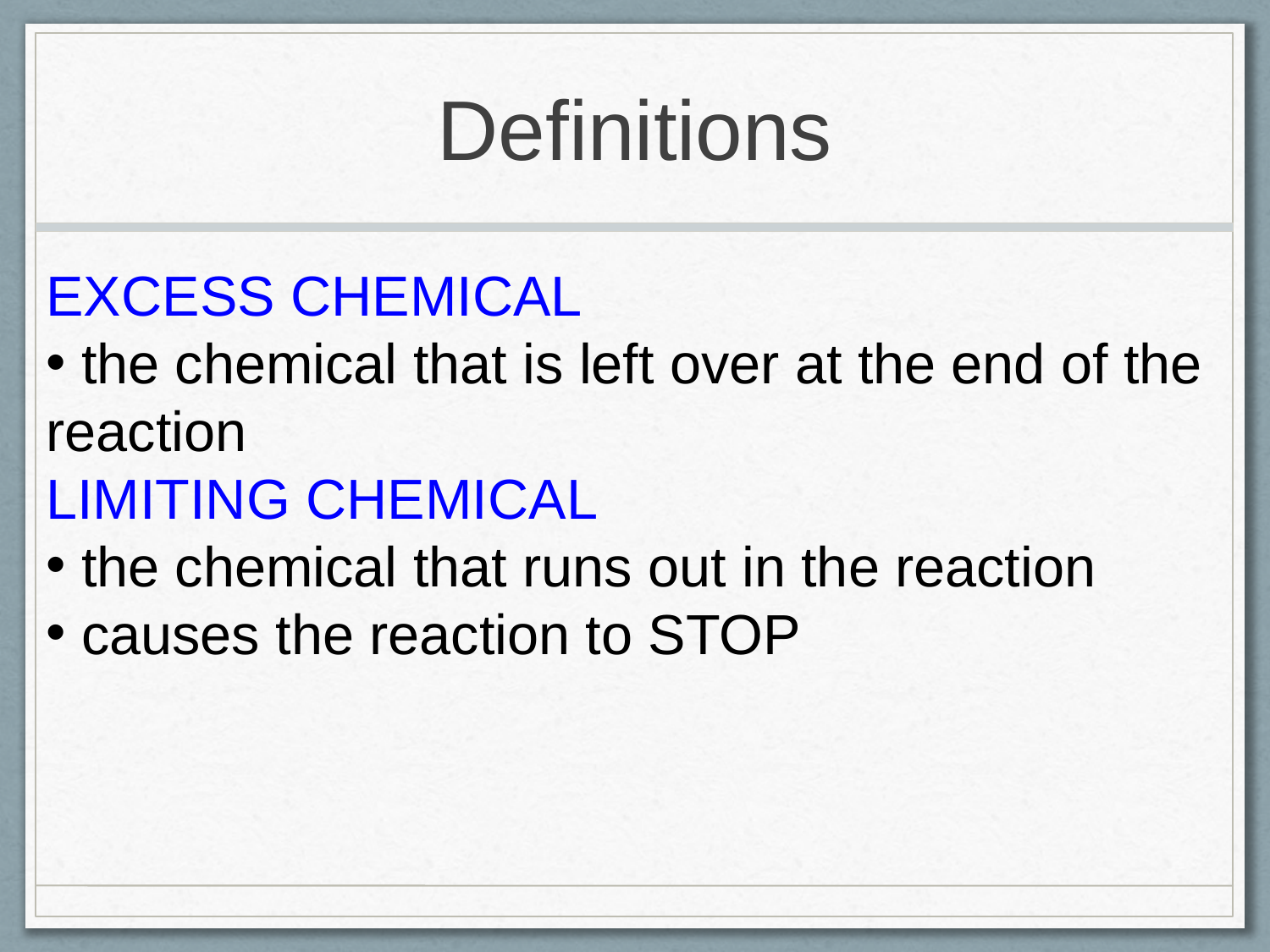

# Definitions
EXCESS CHEMICAL
 the chemical that is left over at the end of the reaction
LIMITING CHEMICAL
 the chemical that runs out in the reaction
 causes the reaction to STOP